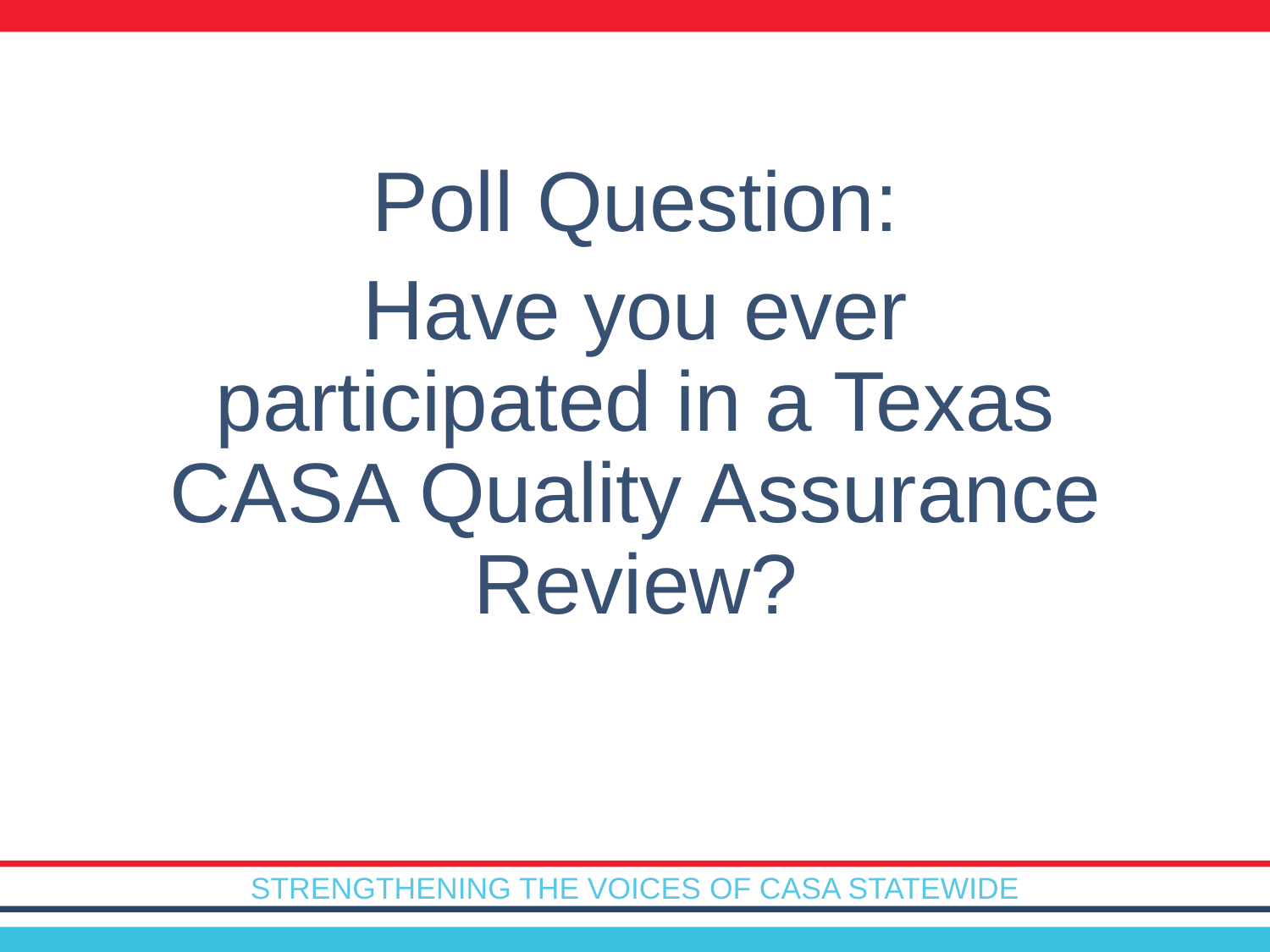

Poll Question:
Have you ever participated in a Texas CASA Quality Assurance Review?